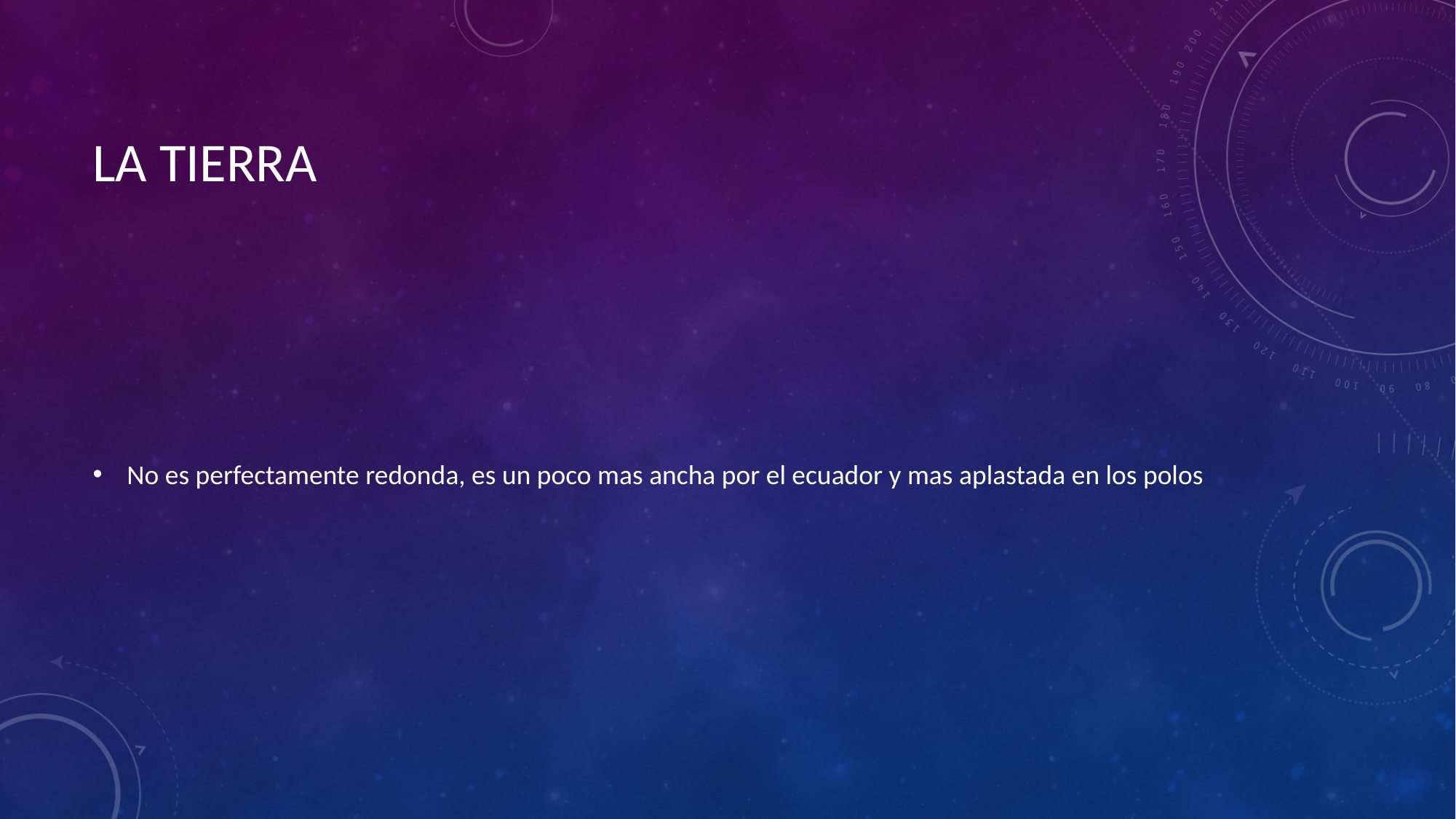

# La Tierra
No es perfectamente redonda, es un poco mas ancha por el ecuador y mas aplastada en los polos